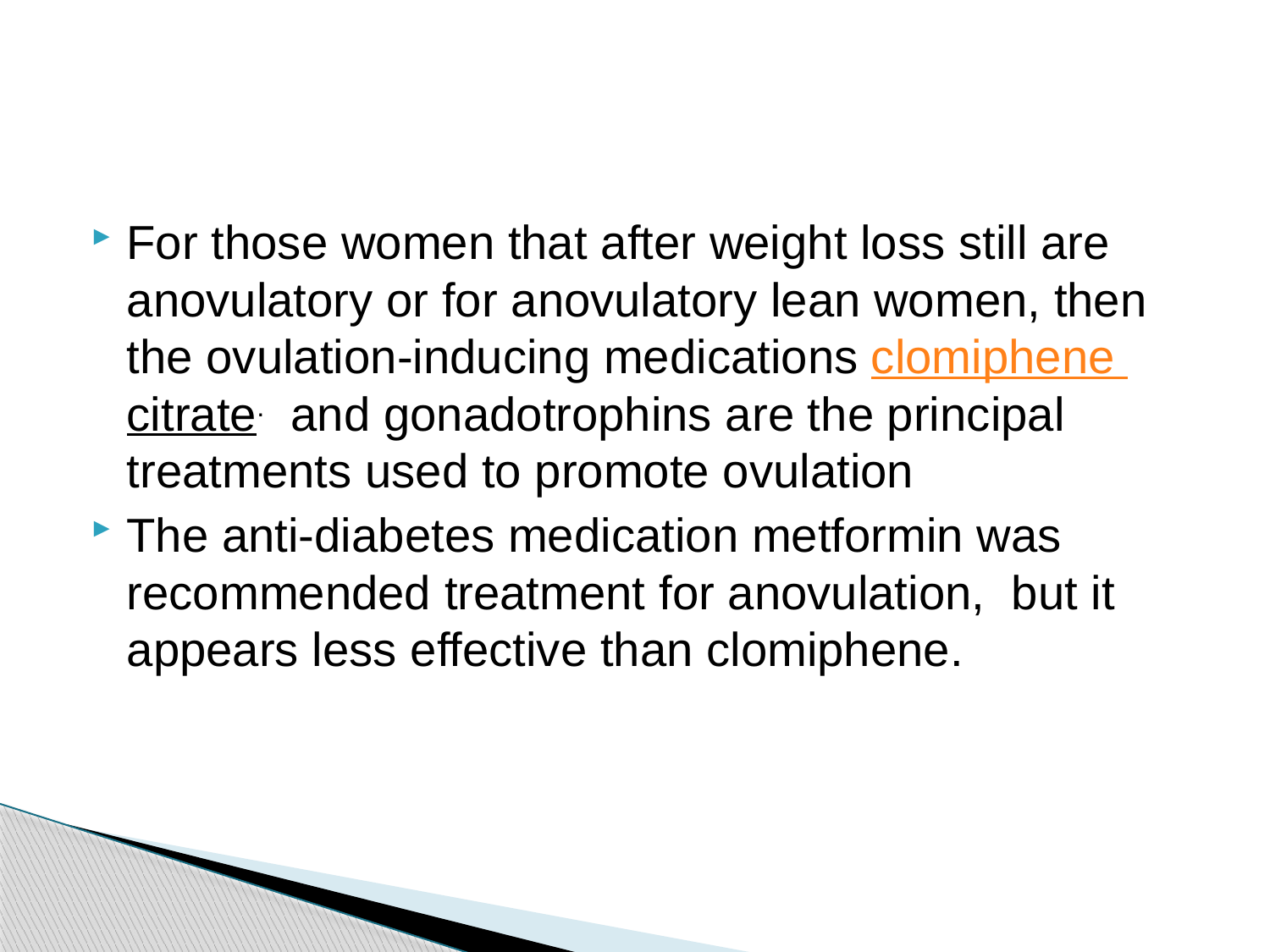

For those women that after weight loss still are anovulatory or for anovulatory lean women, then the ovulation-inducing medications clomiphene citrate.  and gonadotrophins are the principal treatments used to promote ovulation
The anti-diabetes medication metformin was recommended treatment for anovulation,  but it appears less effective than clomiphene.